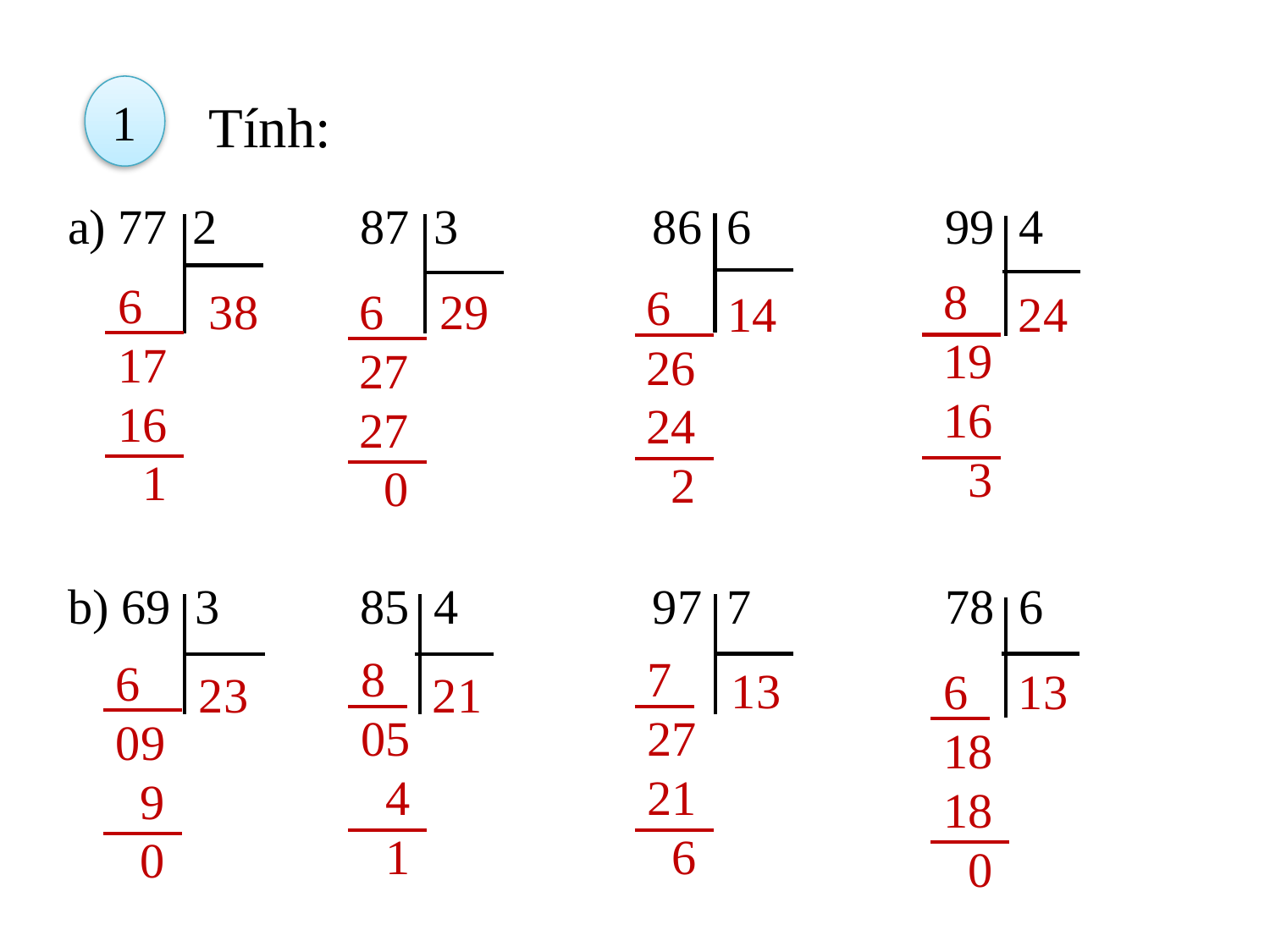

1
Tính:
| a) 77 2 | 87 3 | 86 6 | 99 4 |
| --- | --- | --- | --- |
| b) 69 3 | 85 4 | 97 7 | 78 6 |
8
19
16
  3
6
17
16
  1
6
26
24
  2
38
6
27
27
  0
29
14
24
8
05
  4
  1
7
27
21
  6
6
09
  9
  0
13
6
18
18
  0
13
23
21